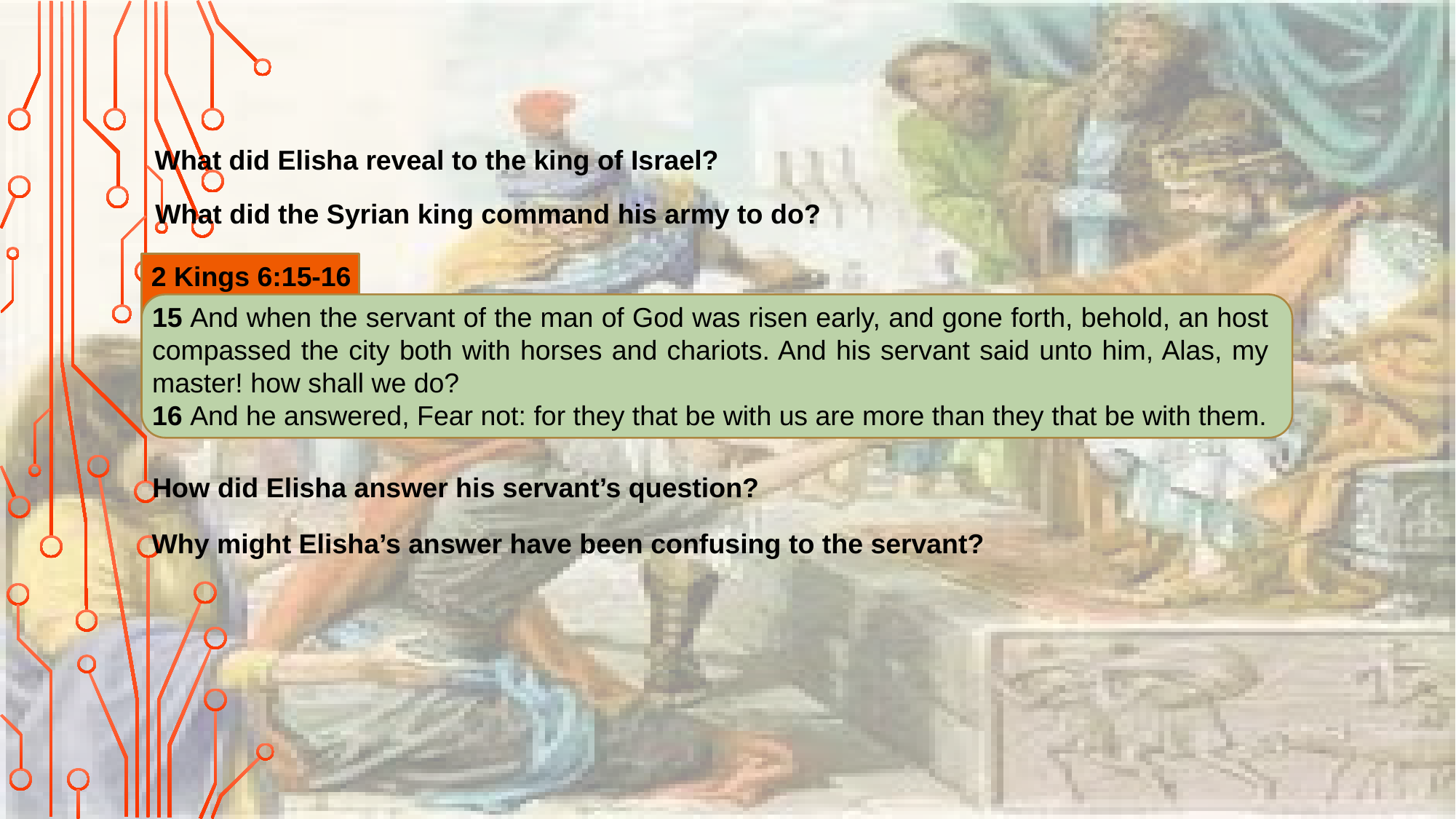

What did Elisha reveal to the king of Israel?
What did the Syrian king command his army to do?
2 Kings 6:15-16

15 And when the servant of the man of God was risen early, and gone forth, behold, an host compassed the city both with horses and chariots. And his servant said unto him, Alas, my master! how shall we do?
16 And he answered, Fear not: for they that be with us are more than they that be with them.
How did Elisha answer his servant’s question?
Why might Elisha’s answer have been confusing to the servant?